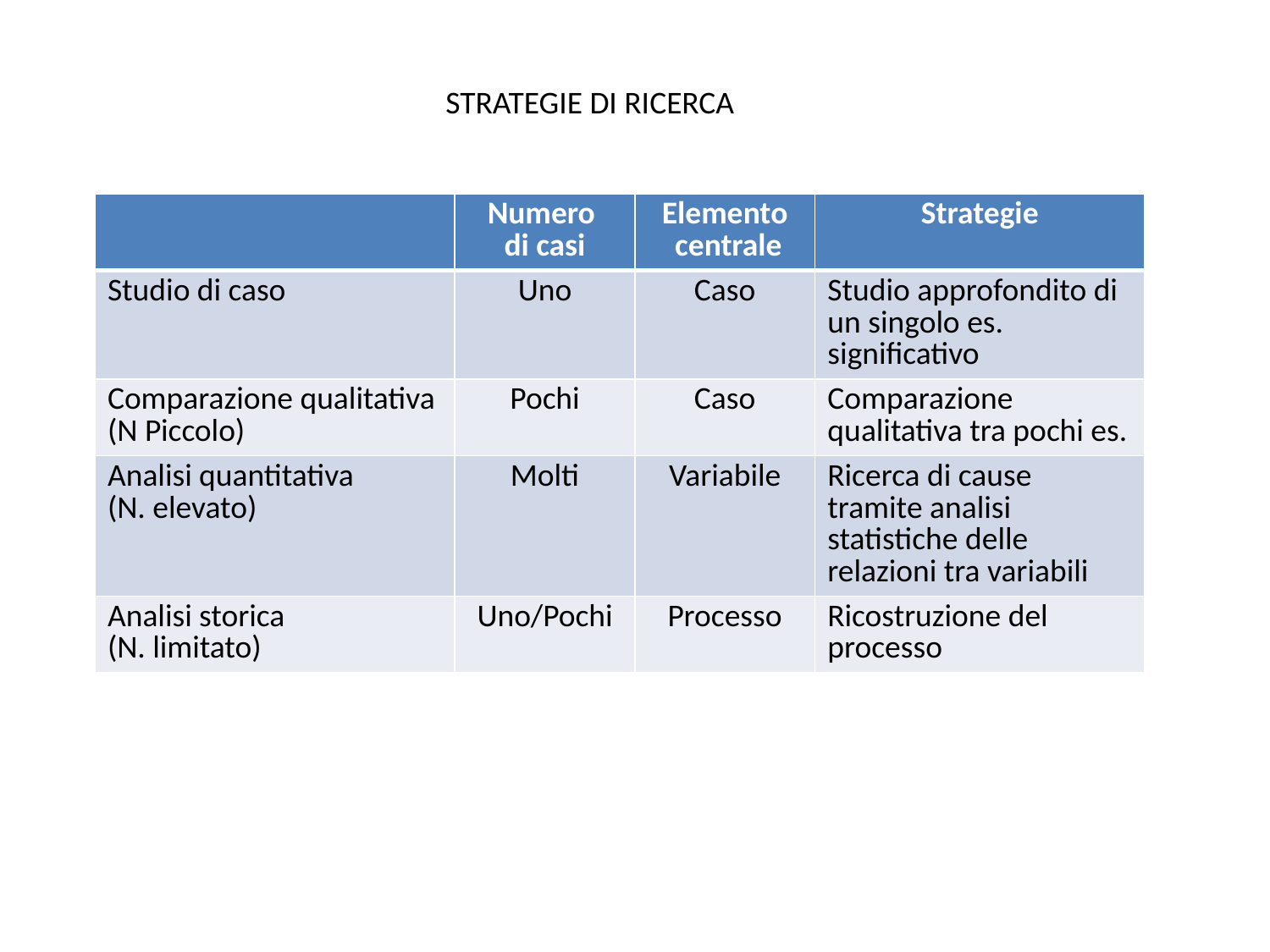

STRATEGIE DI RICERCA
|  | Numero di casi | Elemento centrale | Strategie |
| --- | --- | --- | --- |
| Studio di caso | Uno | Caso | Studio approfondito di un singolo es. significativo |
| Comparazione qualitativa (N Piccolo) | Pochi | Caso | Comparazione qualitativa tra pochi es. |
| Analisi quantitativa (N. elevato) | Molti | Variabile | Ricerca di cause tramite analisi statistiche delle relazioni tra variabili |
| Analisi storica (N. limitato) | Uno/Pochi | Processo | Ricostruzione del processo |